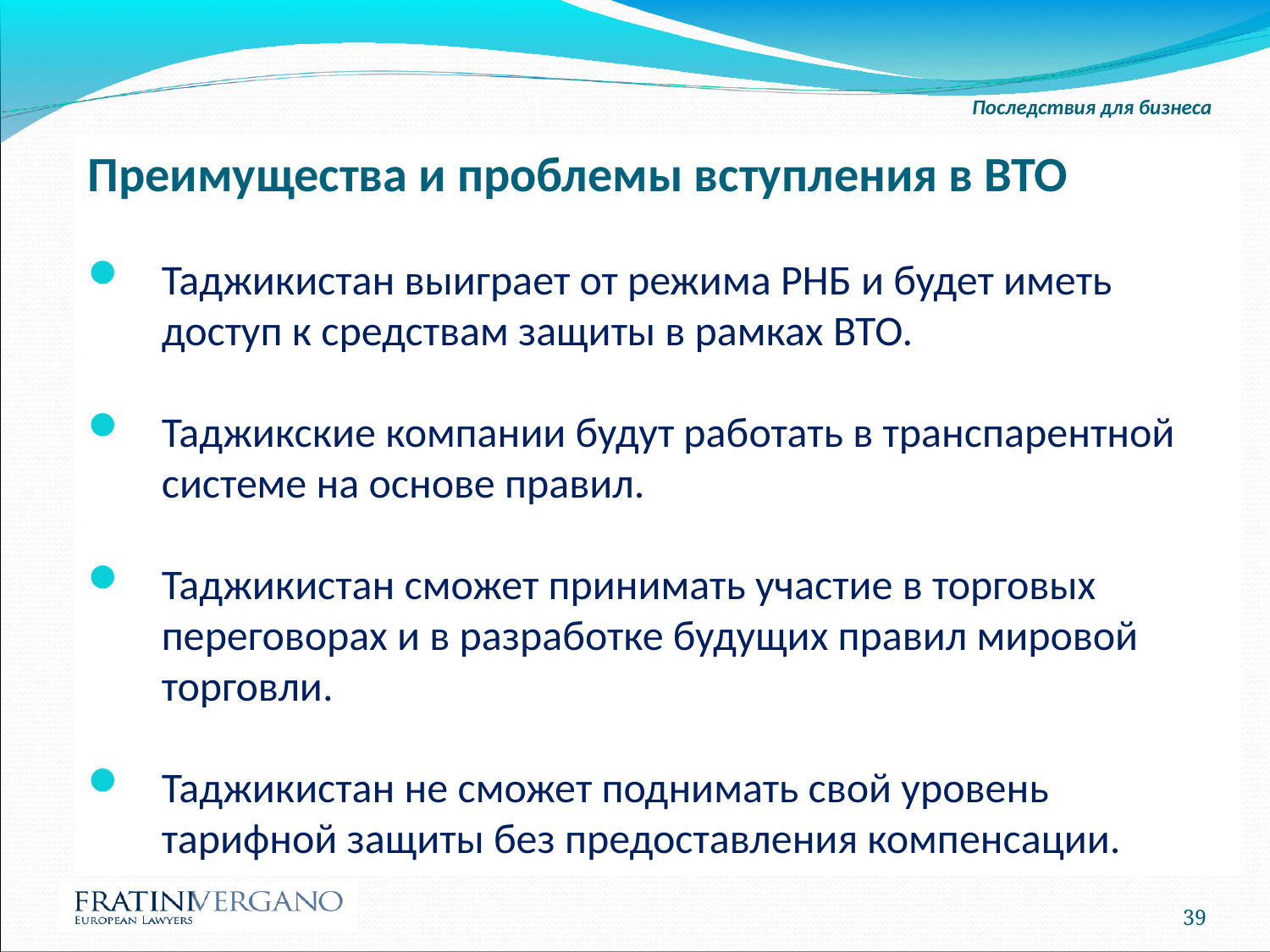

Последствия для бизнеса
Преимущества и проблемы вступления в ВТО

Таджикистан выиграет от режима РНБ и будет иметь доступ к средствам защиты в рамках ВТО.

Таджикские компании будут работать в транспарентной системе на основе правил.

Таджикистан сможет принимать участие в торговых переговорах и в разработке будущих правил мировой торговли.

Таджикистан не сможет поднимать свой уровень тарифной защиты без предоставления компенсации.

39